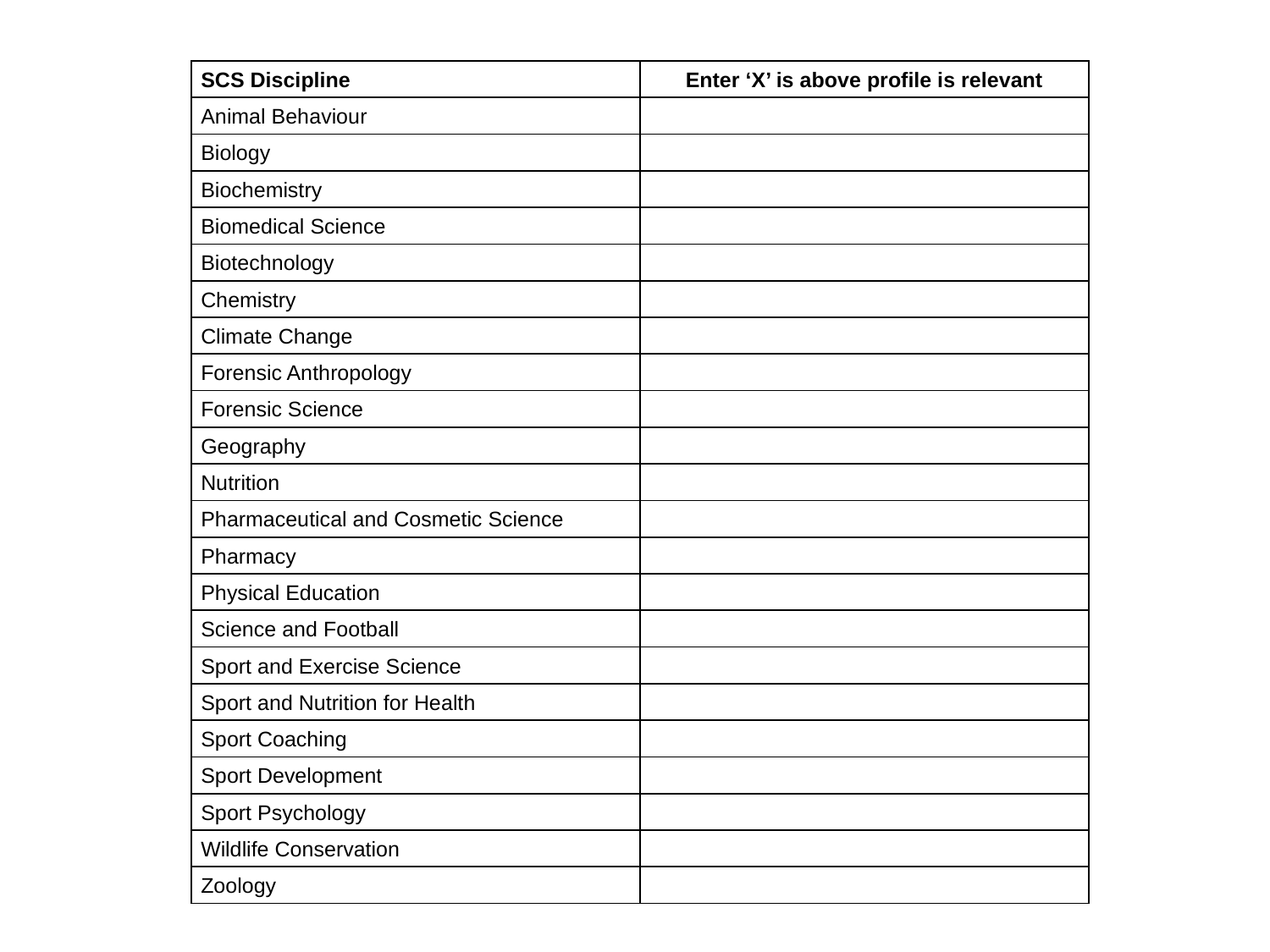

| SCS Discipline | Enter ‘X’ is above profile is relevant |
| --- | --- |
| Animal Behaviour |  |
| Biology |  |
| Biochemistry |  |
| Biomedical Science |  |
| Biotechnology |  |
| Chemistry |  |
| Climate Change |  |
| Forensic Anthropology |  |
| Forensic Science |  |
| Geography |  |
| Nutrition |  |
| Pharmaceutical and Cosmetic Science |  |
| Pharmacy |  |
| Physical Education |  |
| Science and Football |  |
| Sport and Exercise Science |  |
| Sport and Nutrition for Health |  |
| Sport Coaching |  |
| Sport Development |  |
| Sport Psychology |  |
| Wildlife Conservation |  |
| Zoology |  |